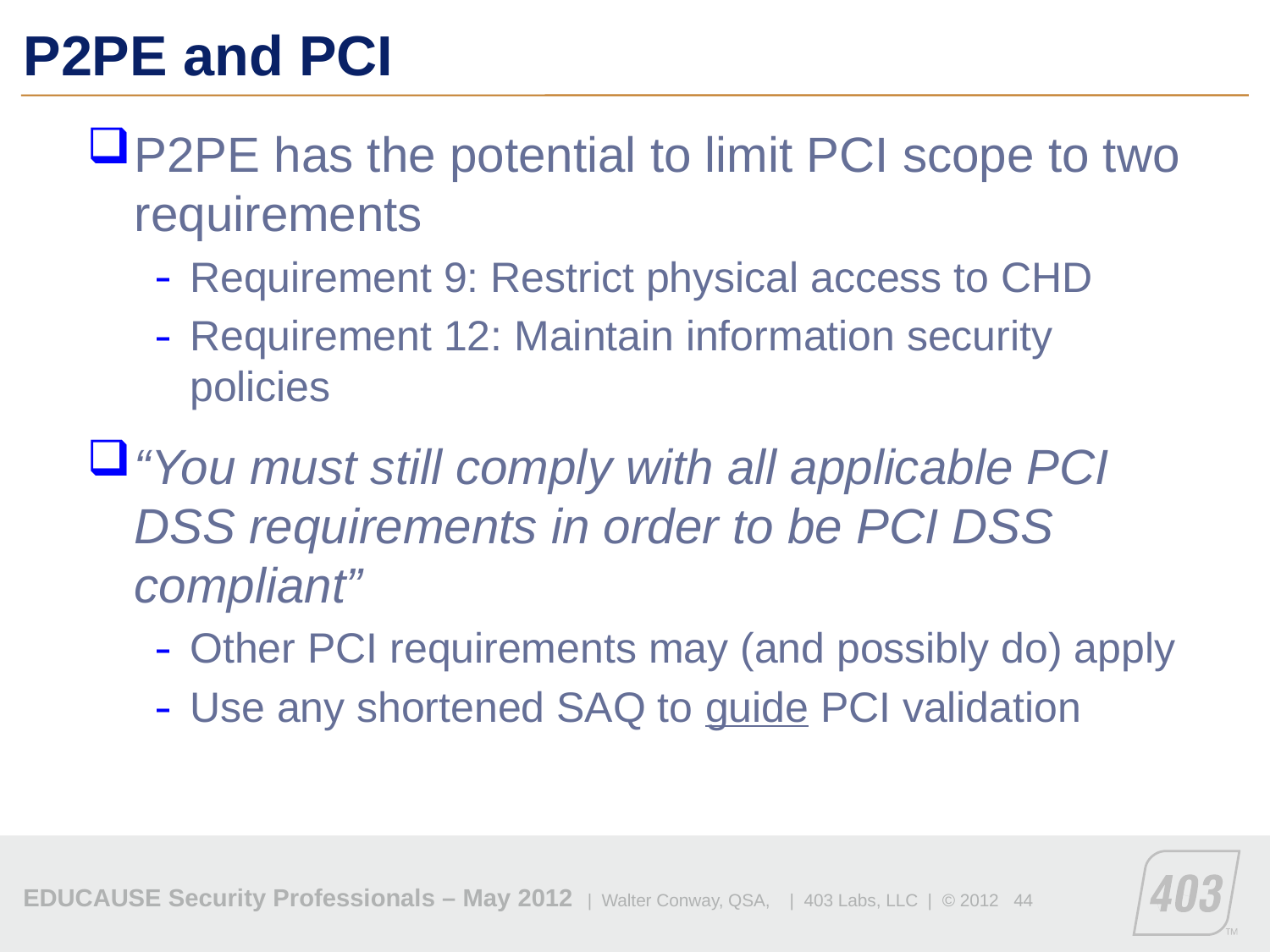

# P2PE and PCI
P2PE has the potential to limit PCI scope to two requirements
Requirement 9: Restrict physical access to CHD
Requirement 12: Maintain information security policies
“You must still comply with all applicable PCI DSS requirements in order to be PCI DSS compliant”
Other PCI requirements may (and possibly do) apply
Use any shortened SAQ to guide PCI validation